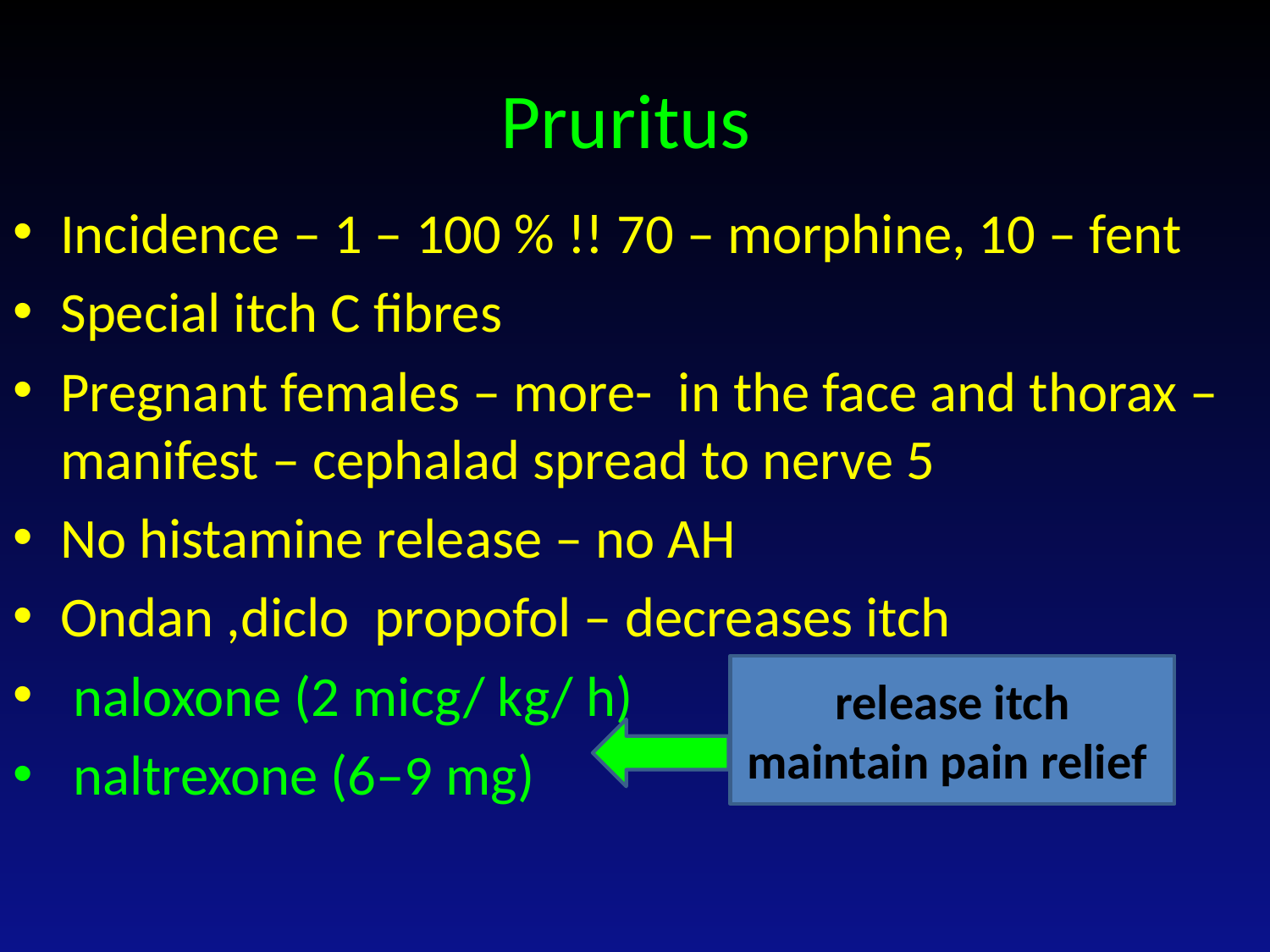

# Pruritus
Incidence – 1 – 100 % !! 70 – morphine, 10 – fent
Special itch C fibres
Pregnant females – more-  in the face and thorax – manifest – cephalad spread to nerve 5
No histamine release – no AH
Ondan ,diclo  propofol – decreases itch
 naloxone (2 micg/ kg/ h)
 naltrexone (6–9 mg)
release itch maintain pain relief